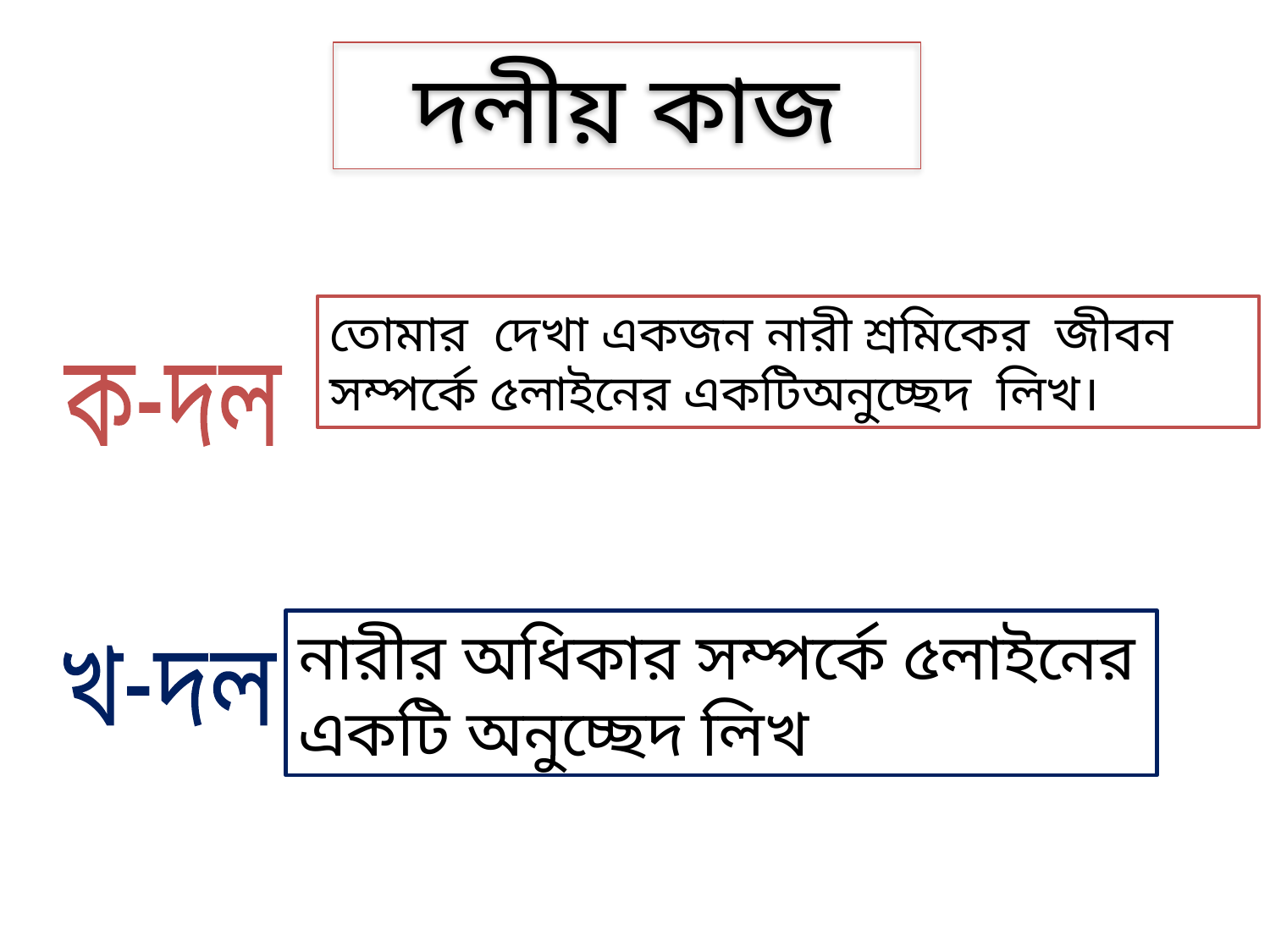

দলীয় কাজ
তোমার  দেখা একজন নারী শ্রমিকের  জীবন সম্পর্কে ৫লাইনের একটিঅনুচ্ছেদ  লিখ।
ক-দল
নারীর অধিকার সম্পর্কে ৫লাইনের একটি অনুচ্ছেদ লিখ
খ-দল